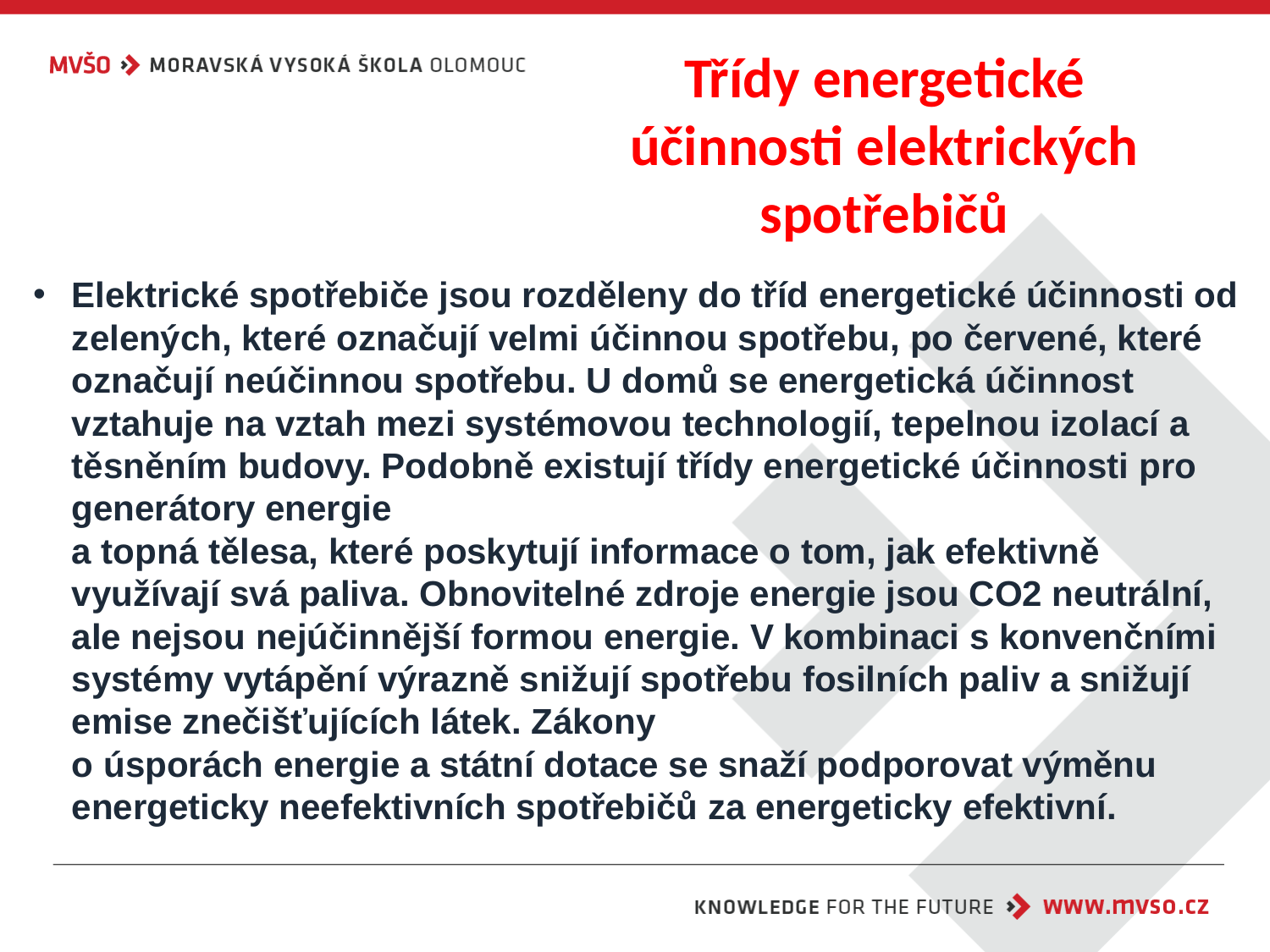

# Třídy energetické účinnosti elektrických spotřebičů
Elektrické spotřebiče jsou rozděleny do tříd energetické účinnosti od zelených, které označují velmi účinnou spotřebu, po červené, které označují neúčinnou spotřebu. U domů se energetická účinnost vztahuje na vztah mezi systémovou technologií, tepelnou izolací a těsněním budovy. Podobně existují třídy energetické účinnosti pro generátory energie
a topná tělesa, které poskytují informace o tom, jak efektivně využívají svá paliva. Obnovitelné zdroje energie jsou CO2 neutrální, ale nejsou nejúčinnější formou energie. V kombinaci s konvenčními systémy vytápění výrazně snižují spotřebu fosilních paliv a snižují emise znečišťujících látek. Zákony
o úsporách energie a státní dotace se snaží podporovat výměnu energeticky neefektivních spotřebičů za energeticky efektivní.